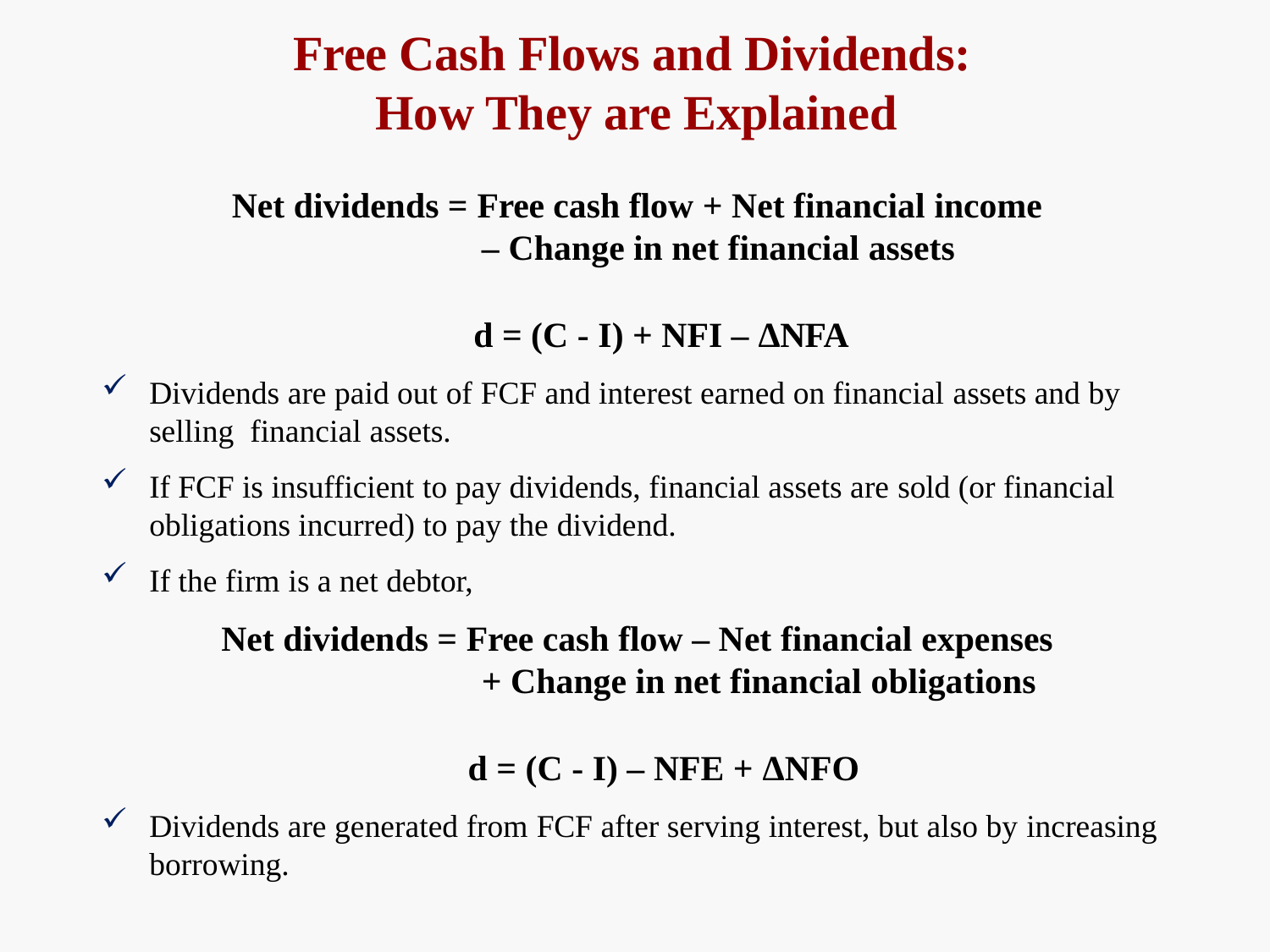

# Free Cash Flows and Dividends:  How They are Explained
Net dividends = Free cash flow + Net financial income
– Change in net financial assets

d = (C - I) + NFI – ΔNFA
Dividends are paid out of FCF and interest earned on financial assets and by selling  financial assets.
If FCF is insufficient to pay dividends, financial assets are sold (or financial
obligations incurred) to pay the dividend.
If the firm is a net debtor,
Net dividends = Free cash flow – Net financial expenses
+ Change in net financial obligations

d = (C - I) – NFE + ΔNFO
Dividends are generated from FCF after serving interest, but also by increasing
borrowing.